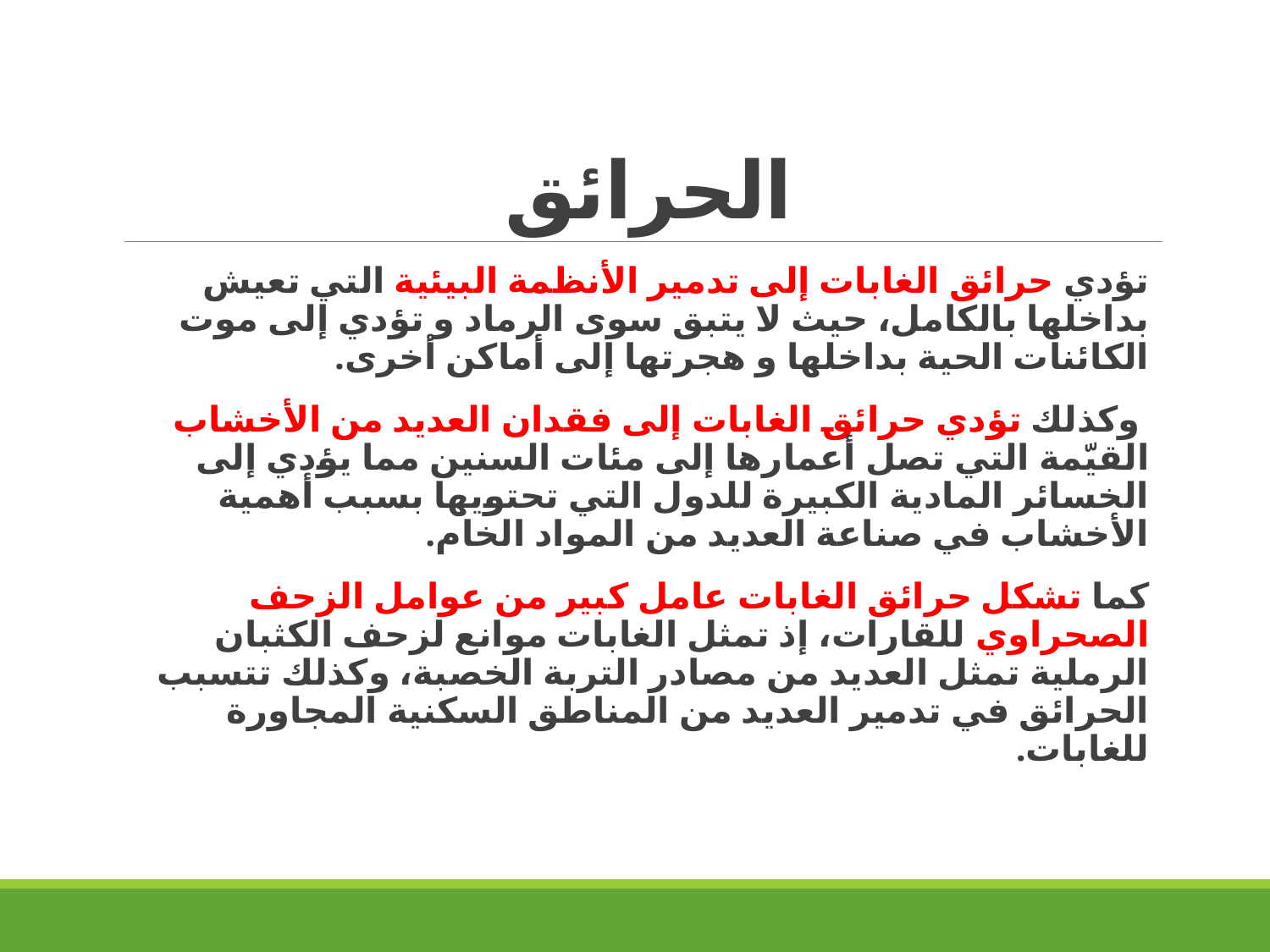

# الحرائق
تؤدي حرائق الغابات إلى تدمير الأنظمة البيئية التي تعيش بداخلها بالكامل، حيث لا يتبق سوى الرماد و تؤدي إلى موت الكائنات الحية بداخلها و هجرتها إلى أماكن أخرى.
 وكذلك تؤدي حرائق الغابات إلى فقدان العديد من الأخشاب القيّمة التي تصل أعمارها إلى مئات السنين مما يؤدي إلى الخسائر المادية الكبيرة للدول التي تحتويها بسبب أهمية الأخشاب في صناعة العديد من المواد الخام.
كما تشكل حرائق الغابات عامل كبير من عوامل الزحف الصحراوي للقارات، إذ تمثل الغابات موانع لزحف الكثبان الرملية تمثل العديد من مصادر التربة الخصبة، وكذلك تتسبب الحرائق في تدمير العديد من المناطق السكنية المجاورة للغابات.